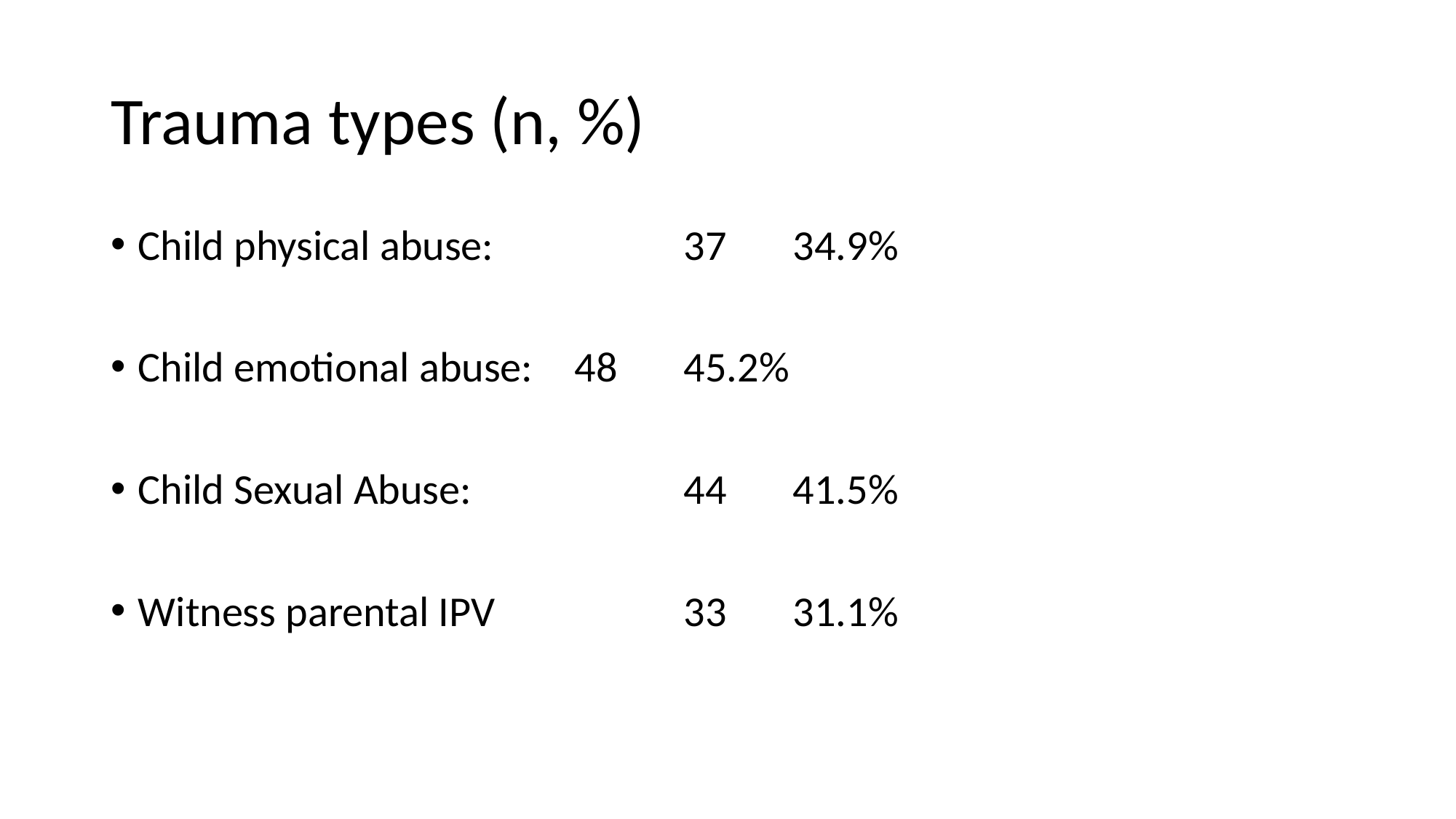

# Trauma types (n, %)
Child physical abuse:  		37	34.9%

Child emotional abuse:  	48	45.2%

Child Sexual Abuse:		44	41.5%

Witness parental IPV		33	31.1%